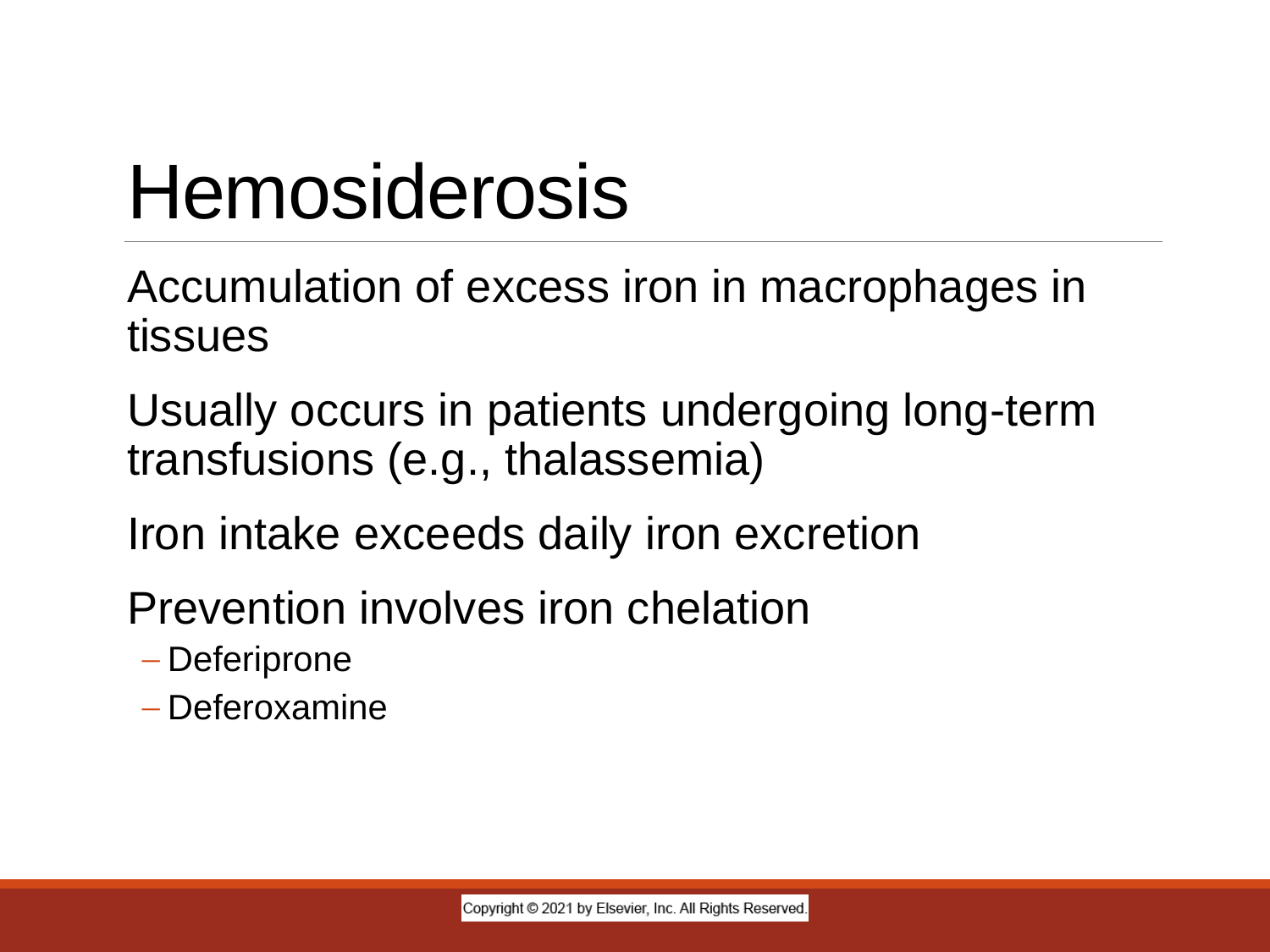

# Hemosiderosis
Accumulation of excess iron in macrophages in tissues
Usually occurs in patients undergoing long-term transfusions (e.g., thalassemia)
Iron intake exceeds daily iron excretion
Prevention involves iron chelation
Deferiprone
Deferoxamine